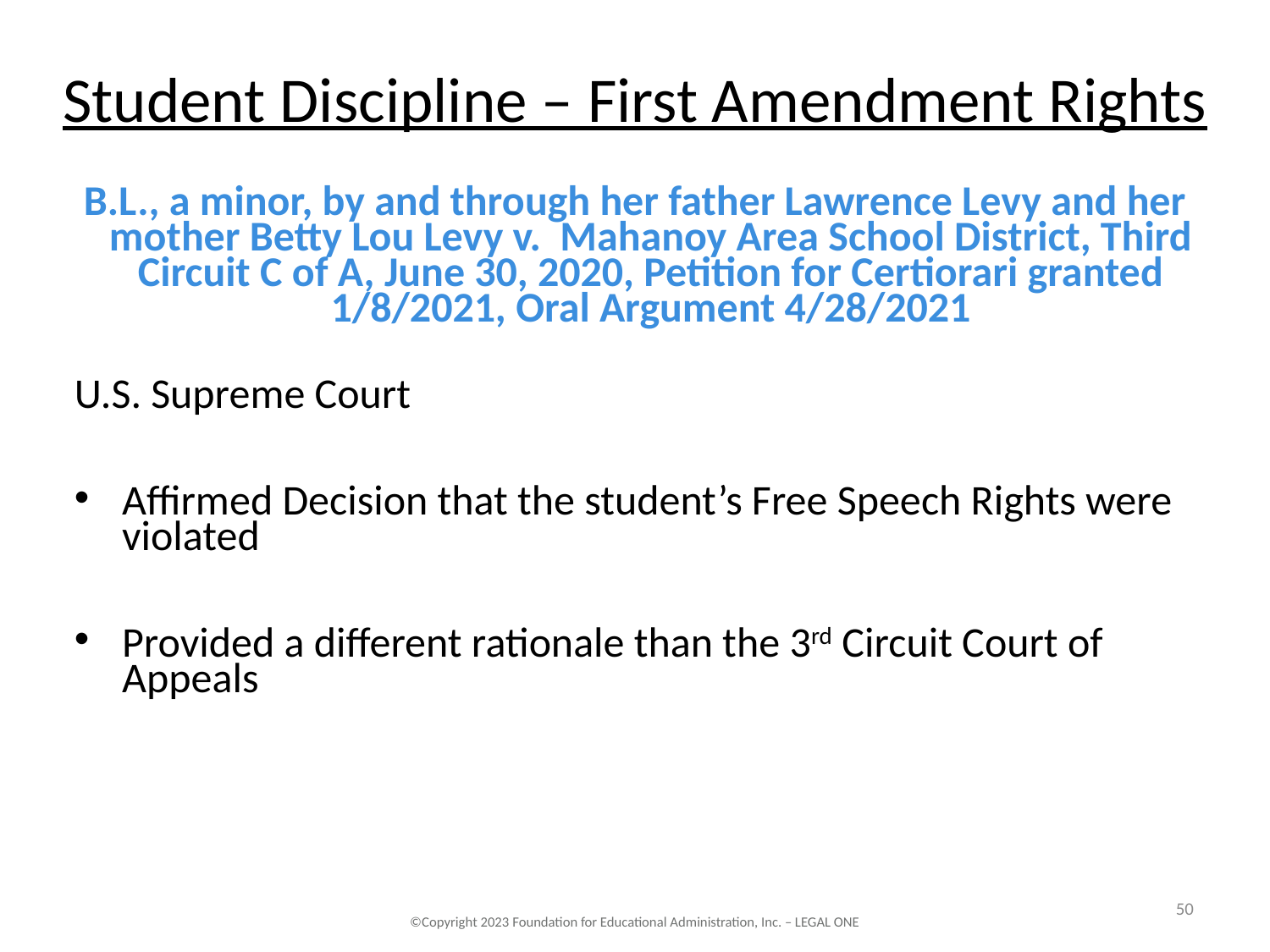

# Student Discipline – First Amendment Rights
B.L., a minor, by and through her father Lawrence Levy and her mother Betty Lou Levy v.  Mahanoy Area School District, Third Circuit C of A, June 30, 2020, Petition for Certiorari granted 1/8/2021, Oral Argument 4/28/2021

U.S. Supreme Court

Affirmed Decision that the student’s Free Speech Rights were violated

Provided a different rationale than the 3rd Circuit Court of Appeals

50